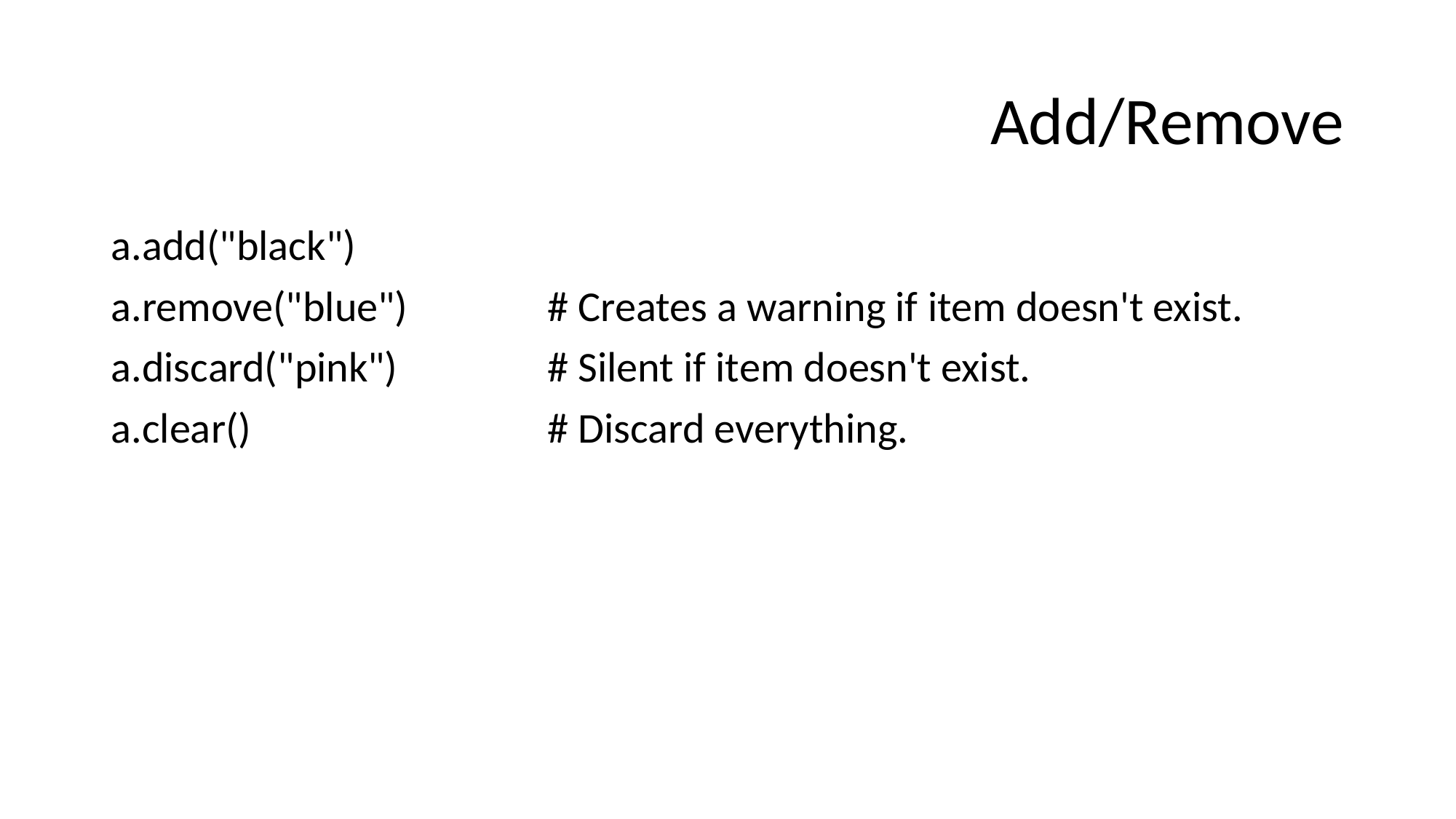

# Add/Remove
a.add("black")
a.remove("blue") 		# Creates a warning if item doesn't exist.
a.discard("pink")		# Silent if item doesn't exist.
a.clear()			# Discard everything.